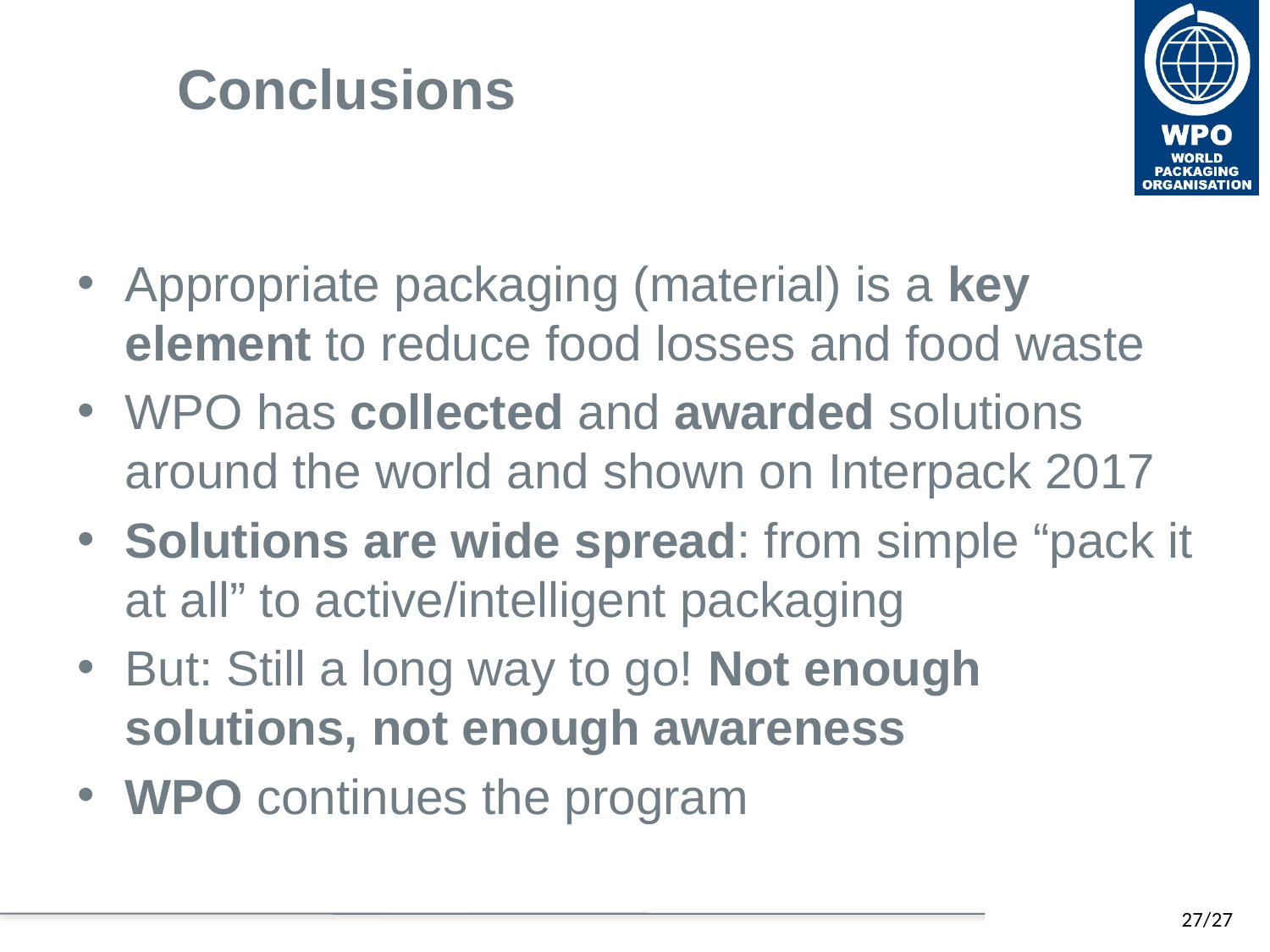

# Conclusions
Appropriate packaging (material) is a key element to reduce food losses and food waste
WPO has collected and awarded solutions around the world and shown on Interpack 2017
Solutions are wide spread: from simple “pack it at all” to active/intelligent packaging
But: Still a long way to go! Not enough solutions, not enough awareness
WPO continues the program

27/27